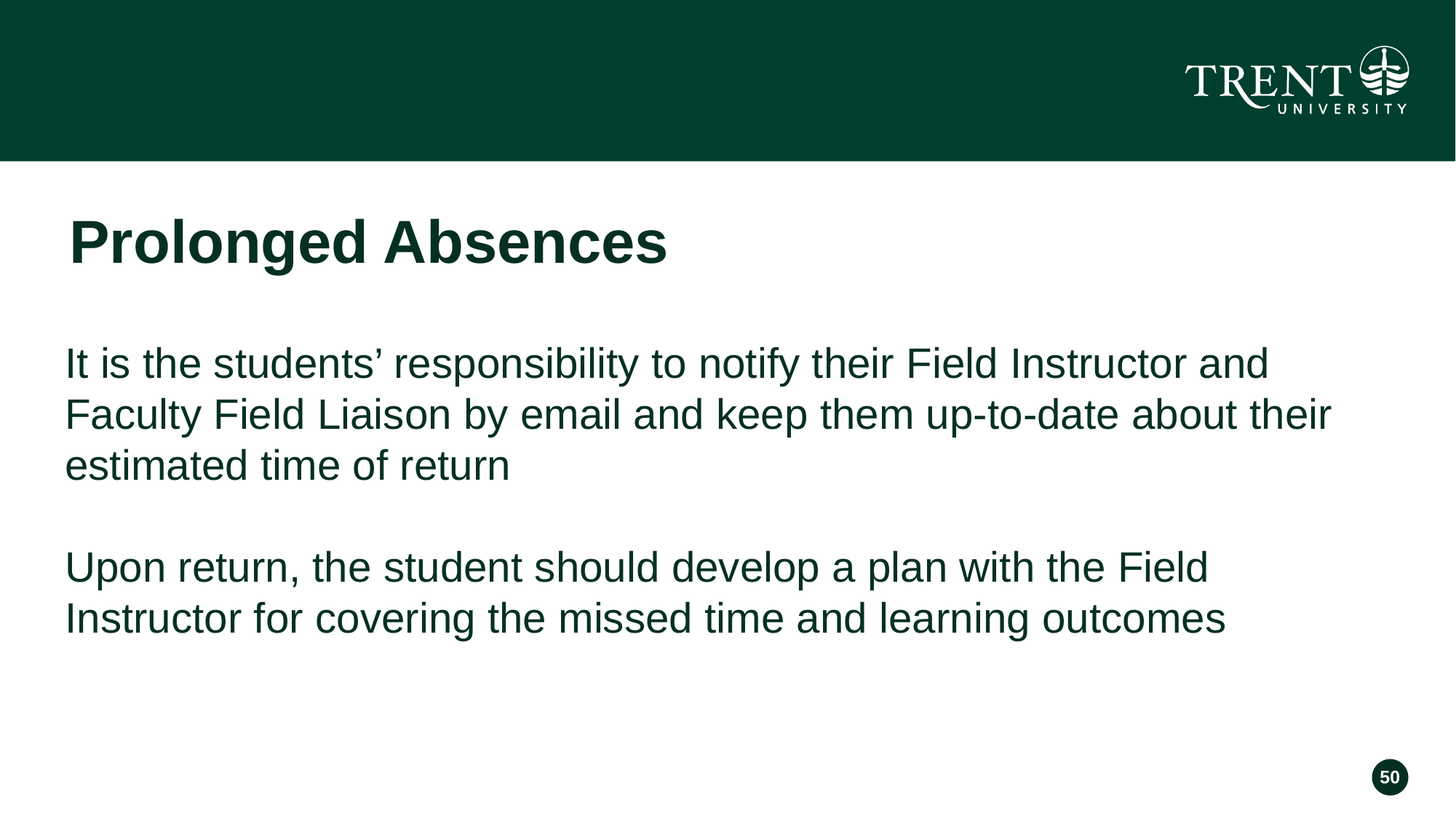

# Prolonged Absences

It is the students’ responsibility to notify their Field Instructor and Faculty Field Liaison by email and keep them up-to-date about their estimated time of return

Upon return, the student should develop a plan with the Field Instructor for covering the missed time and learning outcomes
50